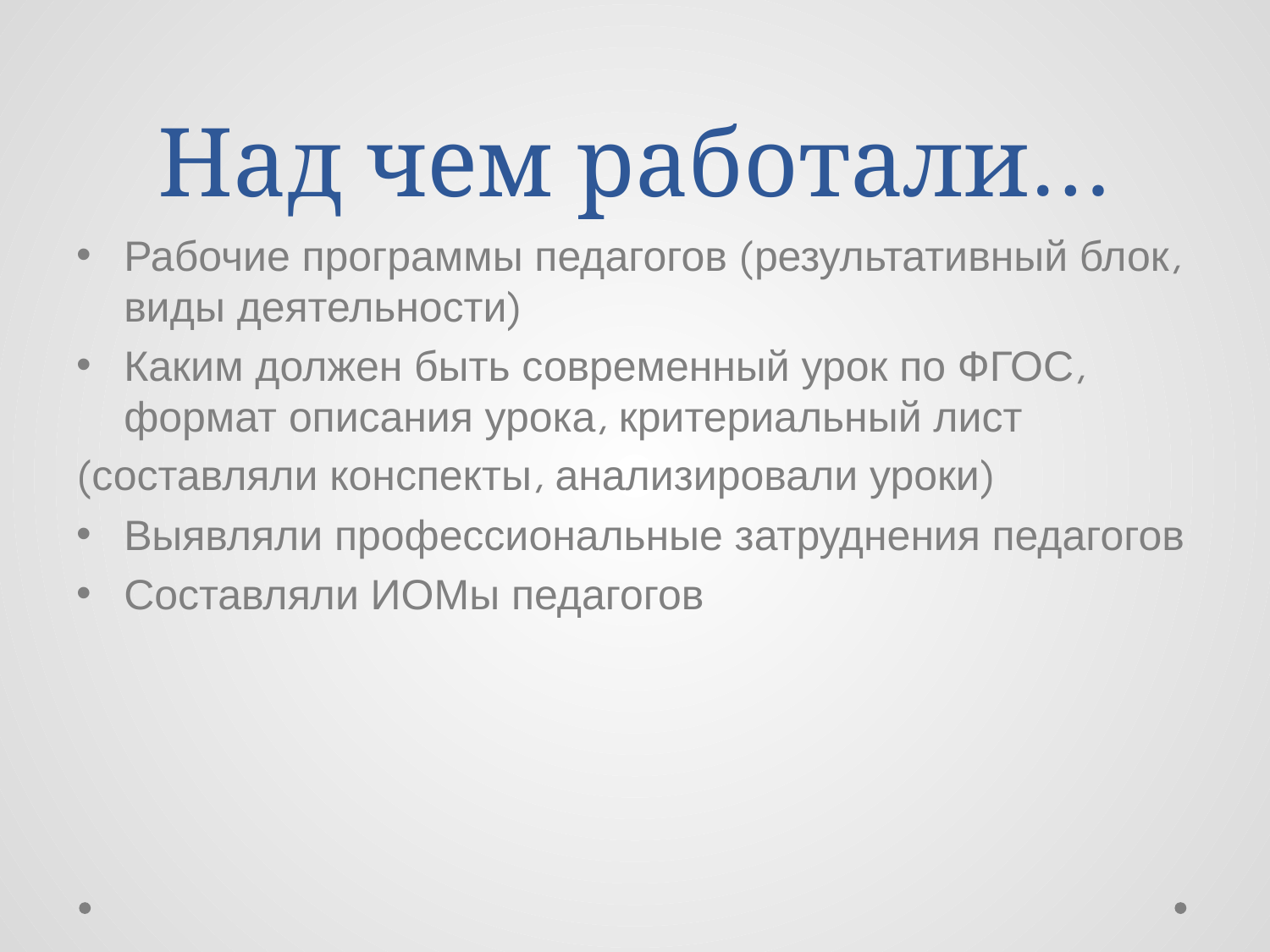

# Над чем работали…
Рабочие программы педагогов (результативный блок, виды деятельности)
Каким должен быть современный урок по ФГОС, формат описания урока, критериальный лист
(составляли конспекты, анализировали уроки)
Выявляли профессиональные затруднения педагогов
Составляли ИОМы педагогов